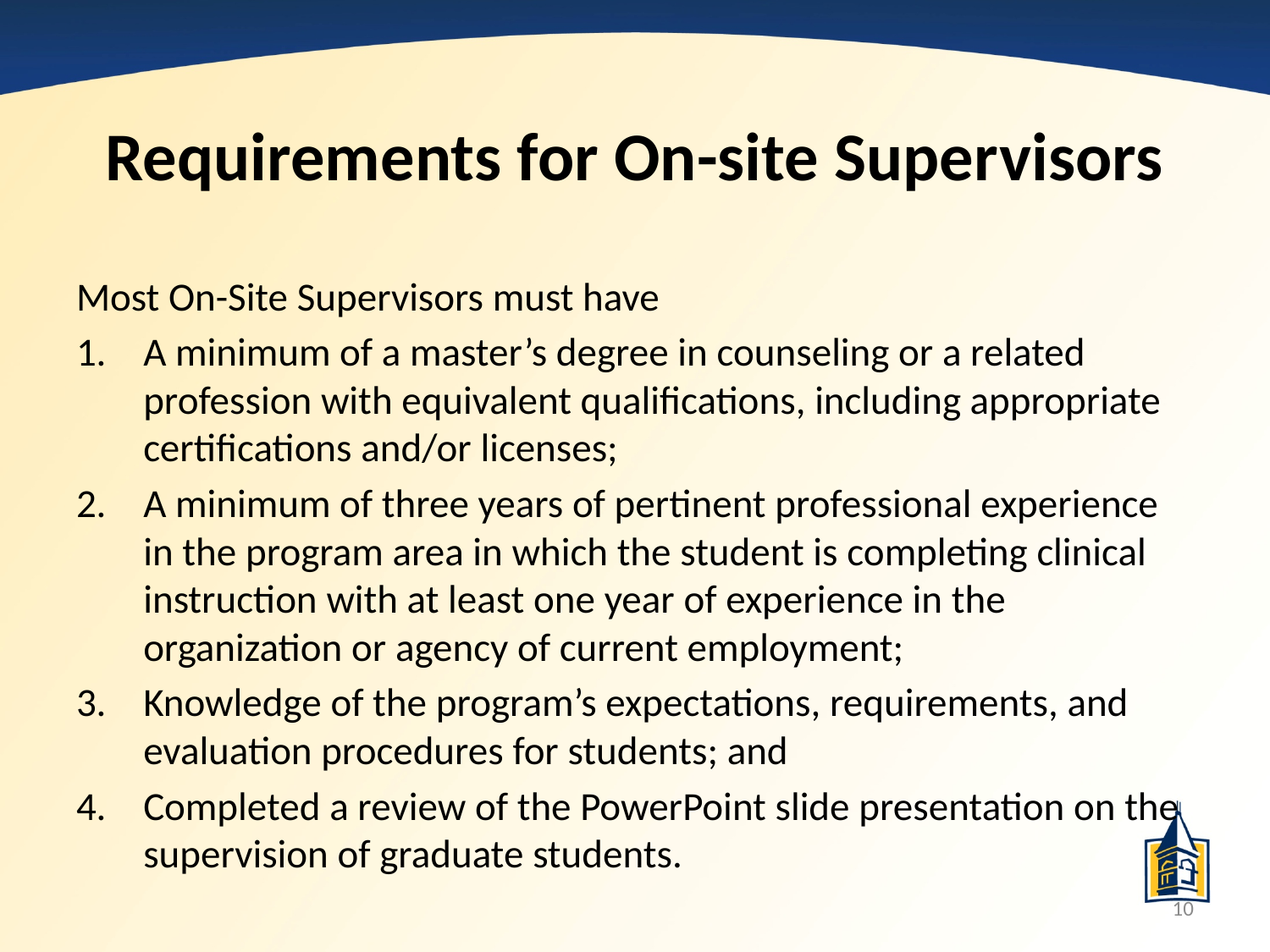

# Requirements for On-site Supervisors
Most On-Site Supervisors must have
A minimum of a master’s degree in counseling or a related profession with equivalent qualifications, including appropriate certifications and/or licenses;
A minimum of three years of pertinent professional experience in the program area in which the student is completing clinical instruction with at least one year of experience in the organization or agency of current employment;
Knowledge of the program’s expectations, requirements, and evaluation procedures for students; and
Completed a review of the PowerPoint slide presentation on the supervision of graduate students.

10